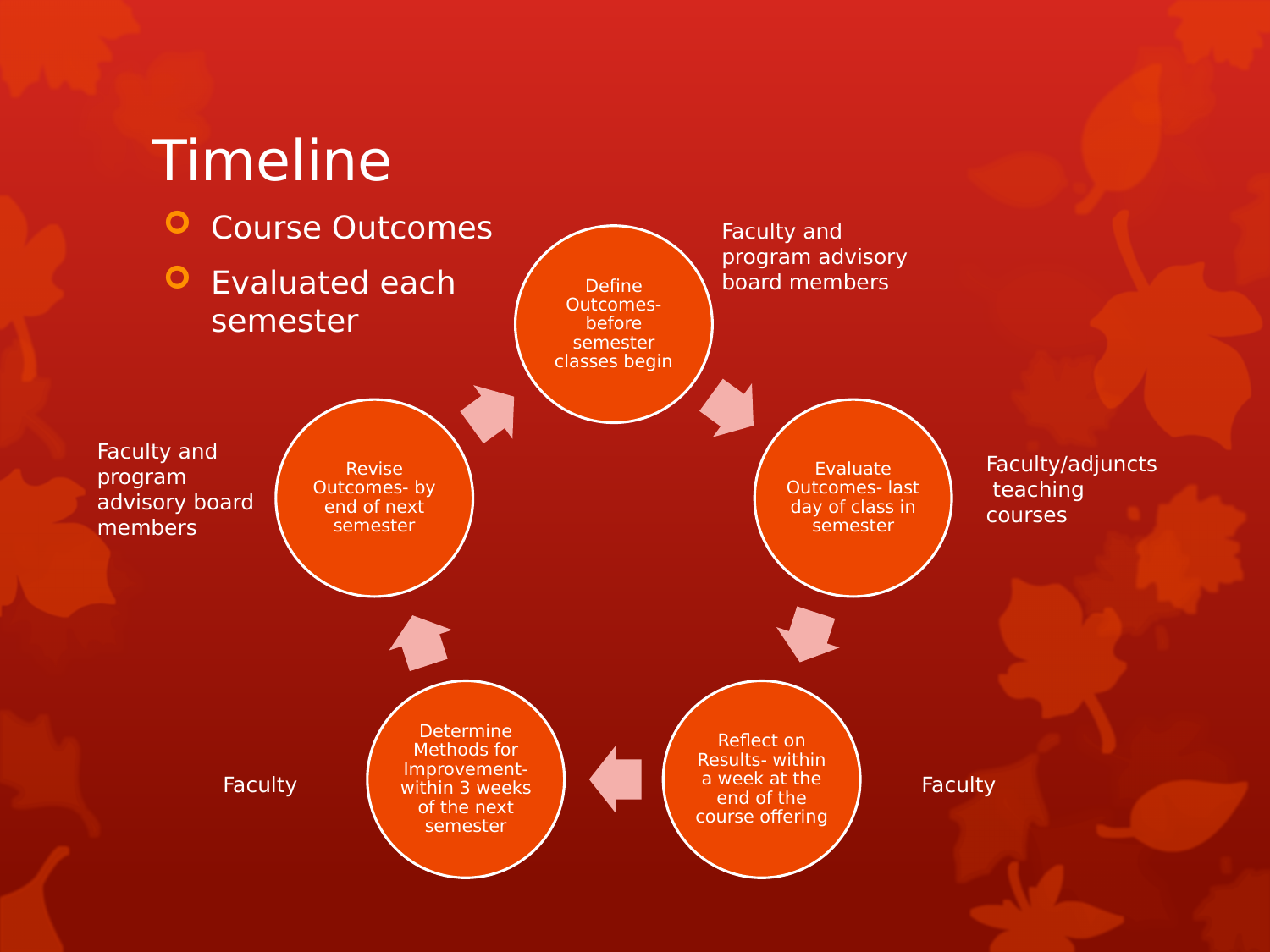

# Timeline
Course Outcomes
Evaluated each
semester

Faculty and program advisory board members
Define Outcomes- before semester classes begin

Evaluate Outcomes- last day of class in semester

Reflect on Results- within a week at the end of the course offering

Determine Methods for Improvement- within 3 weeks of the next semester

Revise Outcomes- by end of next semester

Faculty and program advisory board members
Faculty/adjuncts  teaching  courses
Faculty
Faculty